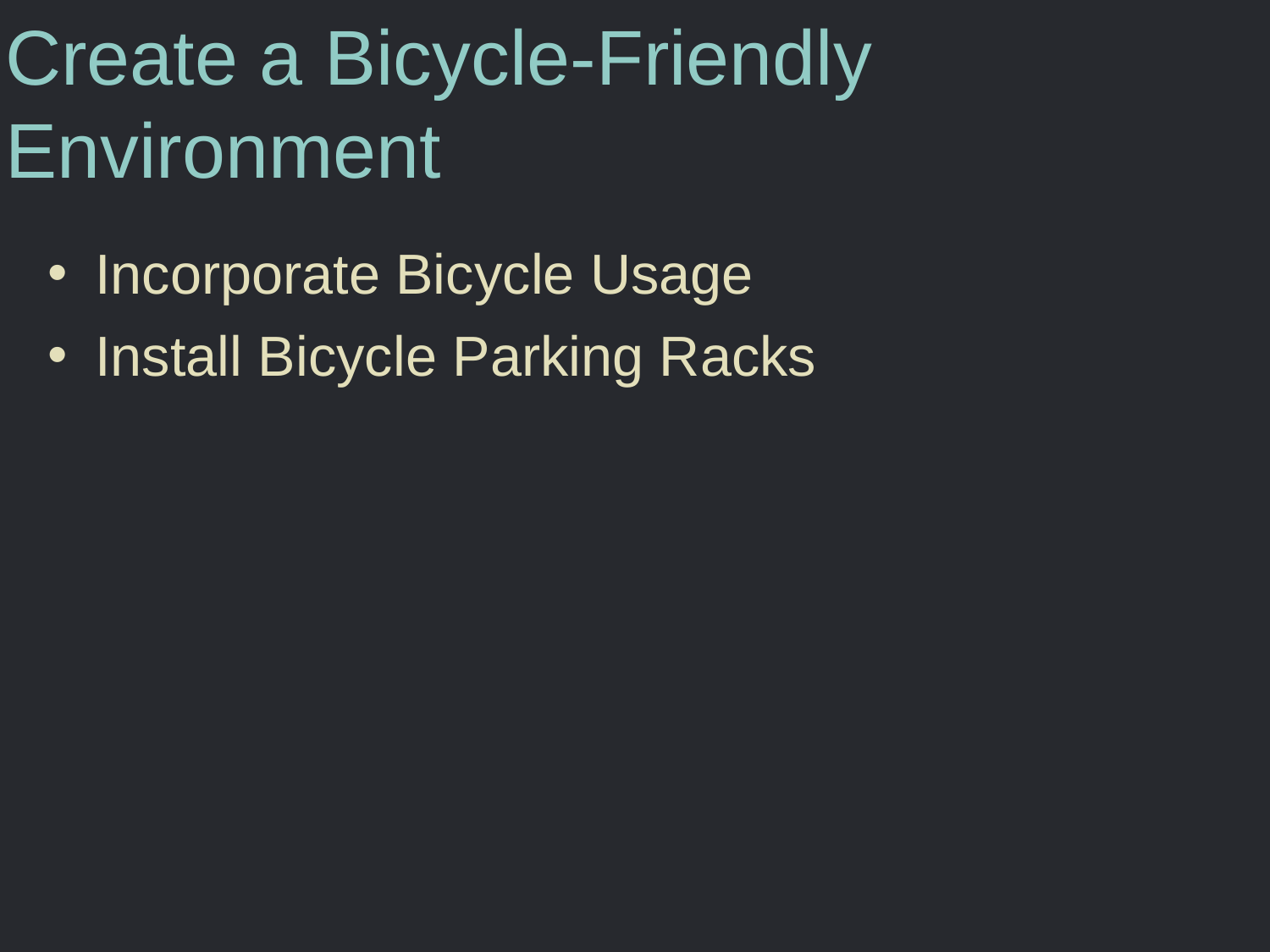

# Create a Bicycle-Friendly Environment
Incorporate Bicycle Usage
Install Bicycle Parking Racks